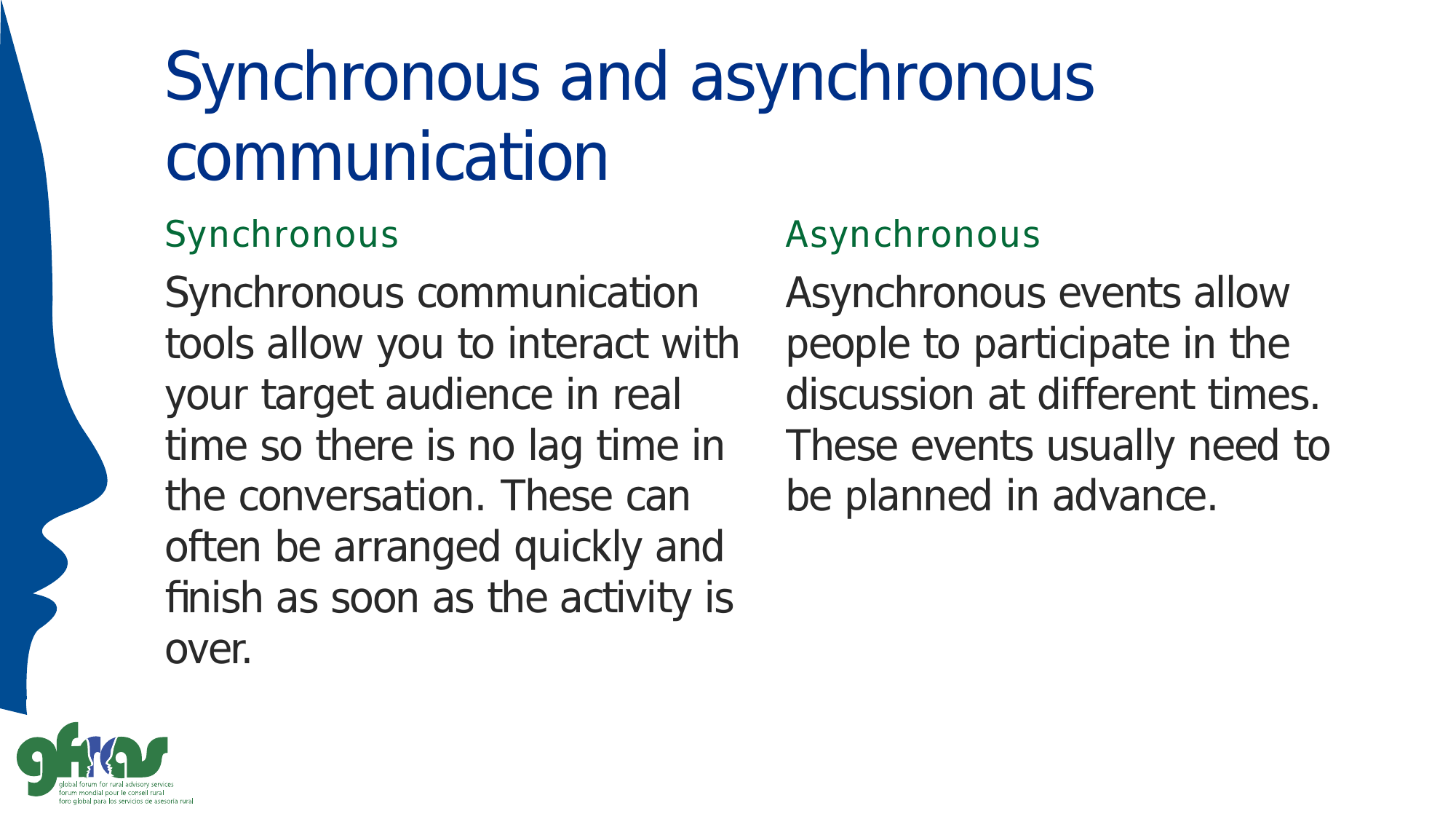

# Synchronous and asynchronous communication
Synchronous
Asynchronous
Synchronous communication tools allow you to interact with your target audience in real time so there is no lag time in the conversation. These can often be arranged quickly and finish as soon as the activity is over.
Asynchronous events allow people to participate in the discussion at different times. These events usually need to be planned in advance.